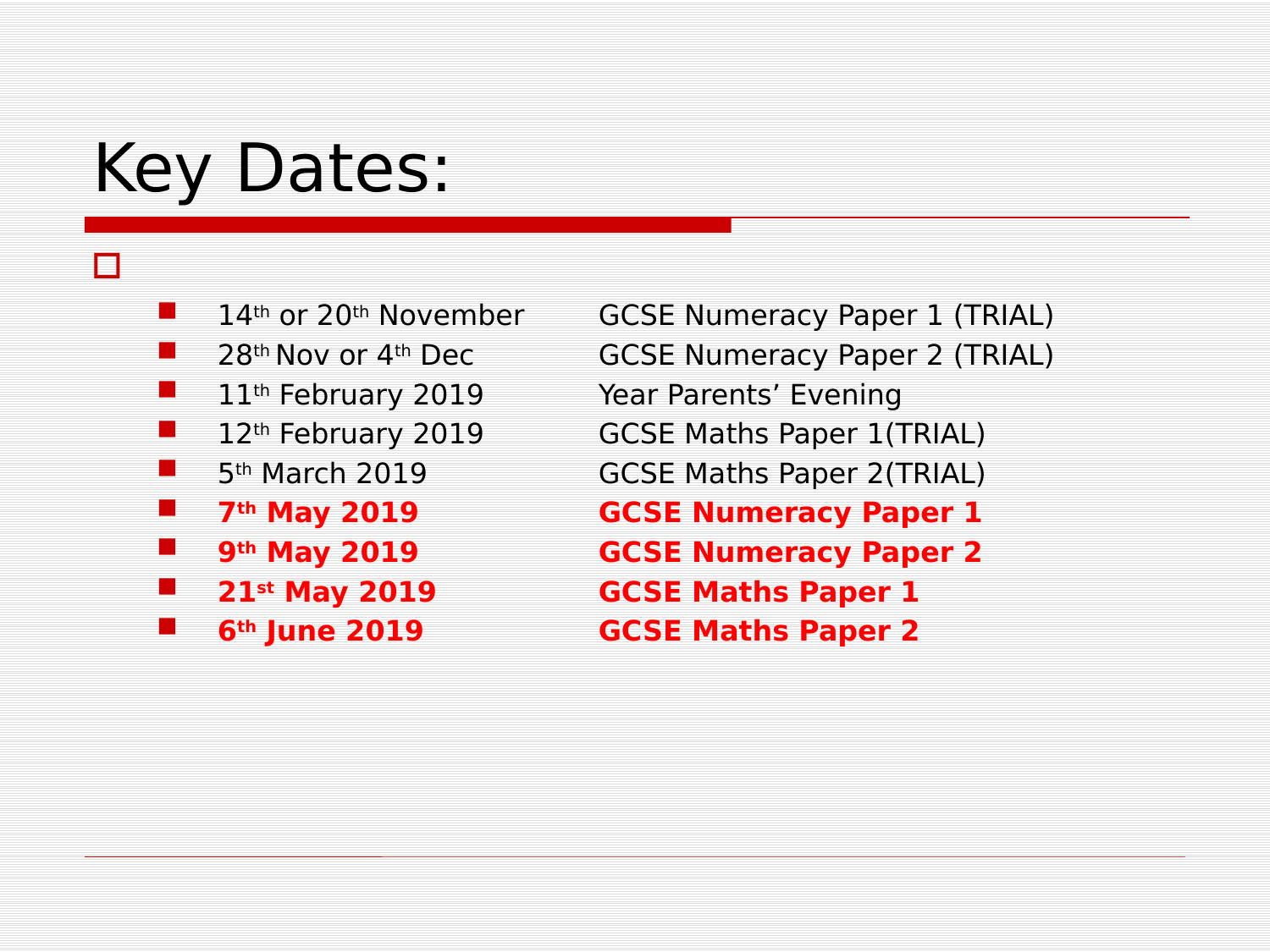

# Key Dates:

14th or 20th November 	GCSE Numeracy Paper 1 (TRIAL)
28th Nov or 4th Dec 	GCSE Numeracy Paper 2 (TRIAL)
11th February 2019 	Year Parents’ Evening
12th February 2019 	GCSE Maths Paper 1(TRIAL)
5th March 2019		GCSE Maths Paper 2(TRIAL)
7th May 2019		GCSE Numeracy Paper 1
9th May 2019		GCSE Numeracy Paper 2
21st May 2019		GCSE Maths Paper 1
6th June 2019		GCSE Maths Paper 2